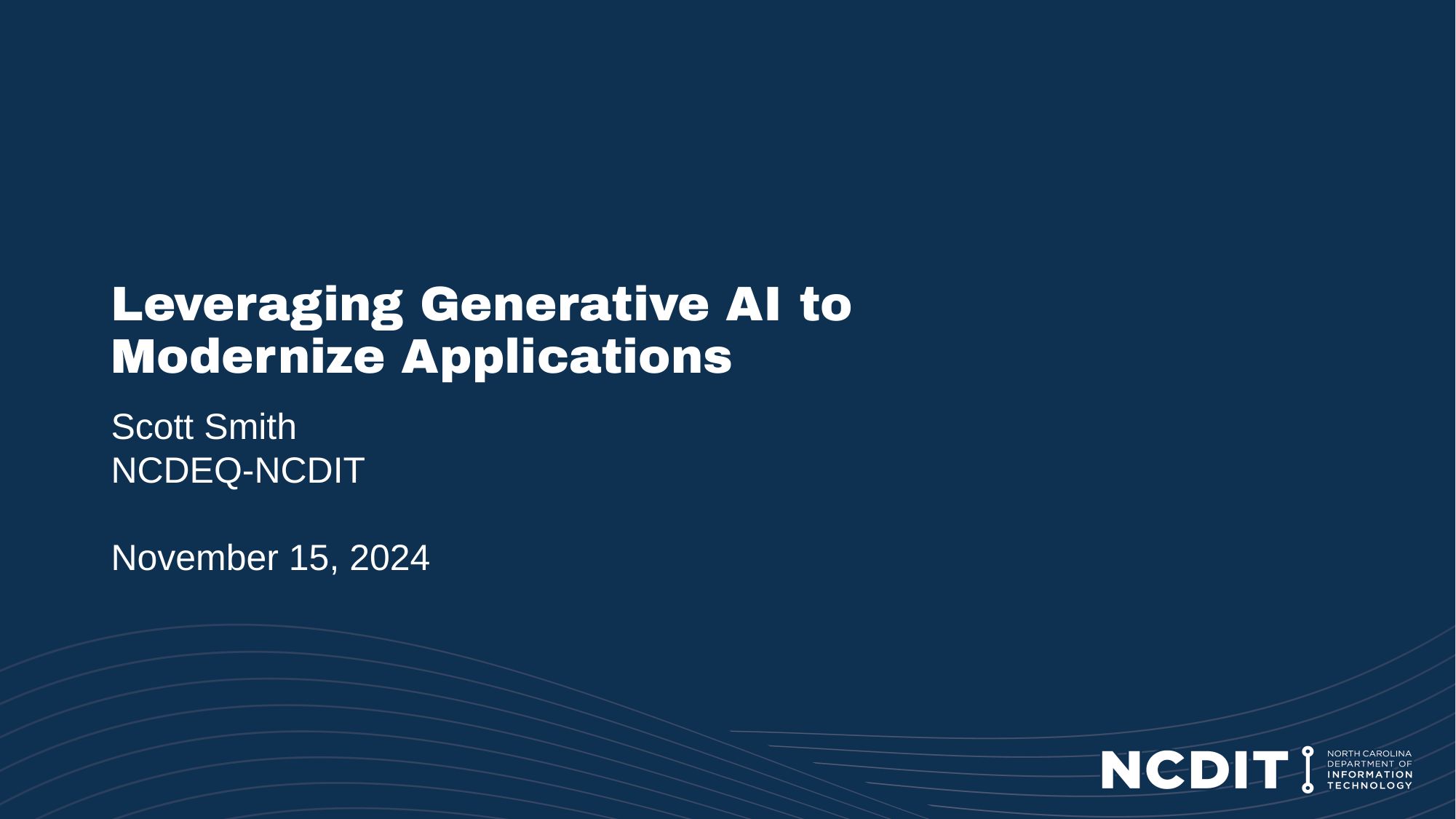

# Leveraging Generative AI to Modernize Applications
Scott Smith
NCDEQ-NCDIT
November 15, 2024